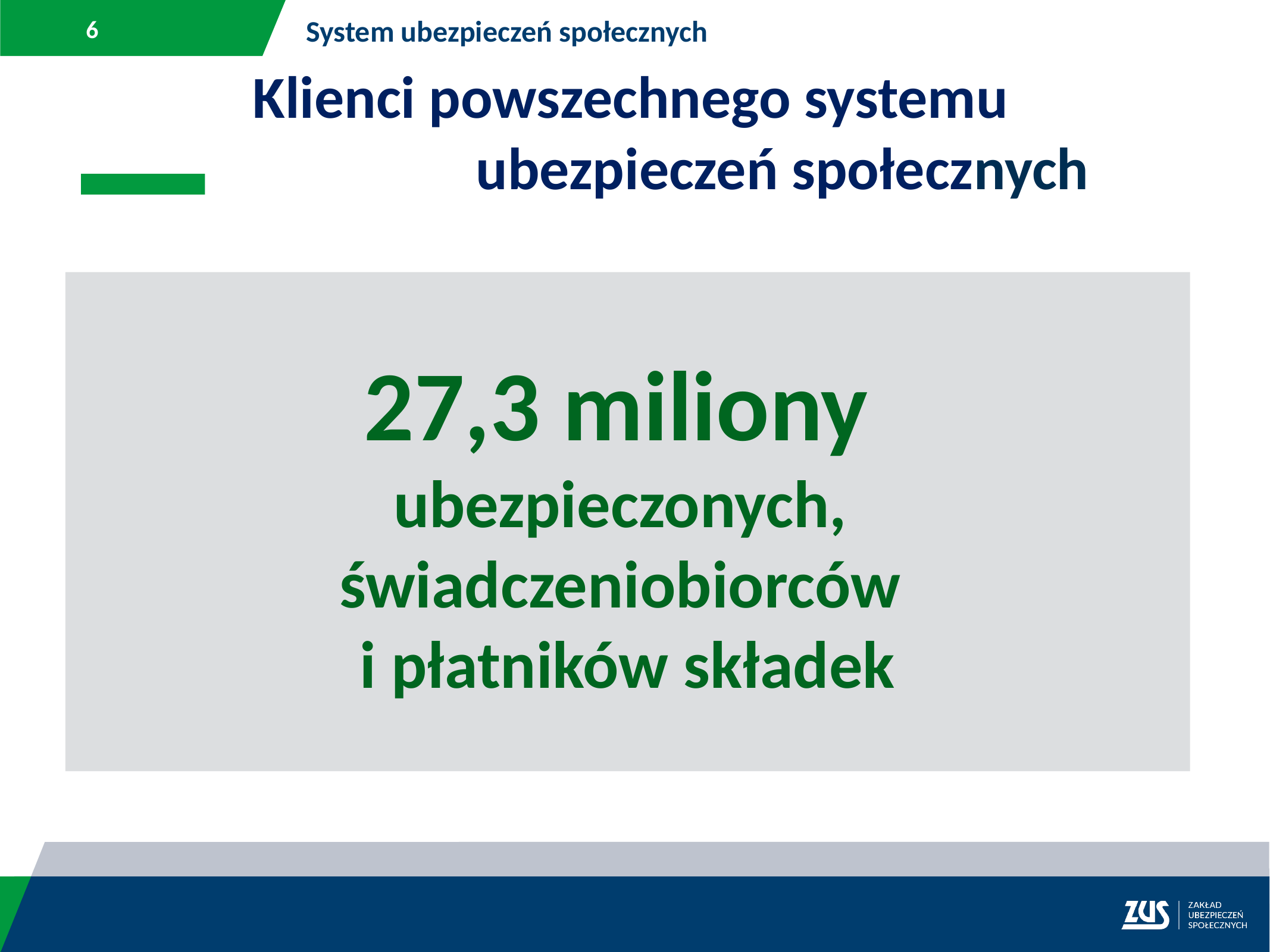

System ubezpieczeń społecznych
		Klienci powszechnego systemu 					          ubezpieczeń społecznych

27,3 miliony
ubezpieczonych,
świadczeniobiorców
i płatników składek